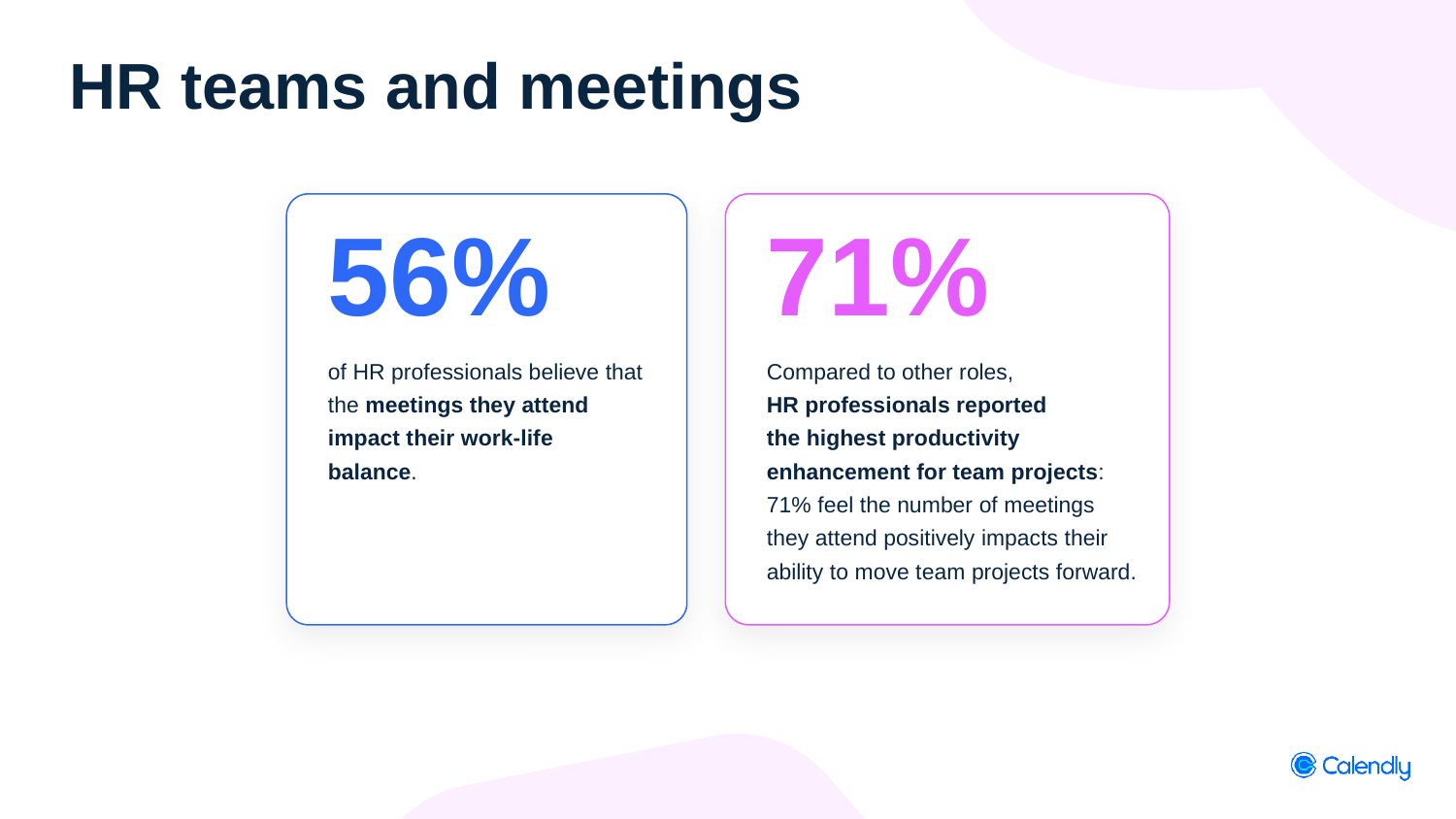

# HR teams and meetings

56%
71%
of HR professionals believe that the meetings they attend impact their work-life balance.
Compared to other roles,
HR professionals reported
the highest productivity enhancement for team projects: 71% feel the number of meetings they attend positively impacts their ability to move team projects forward.